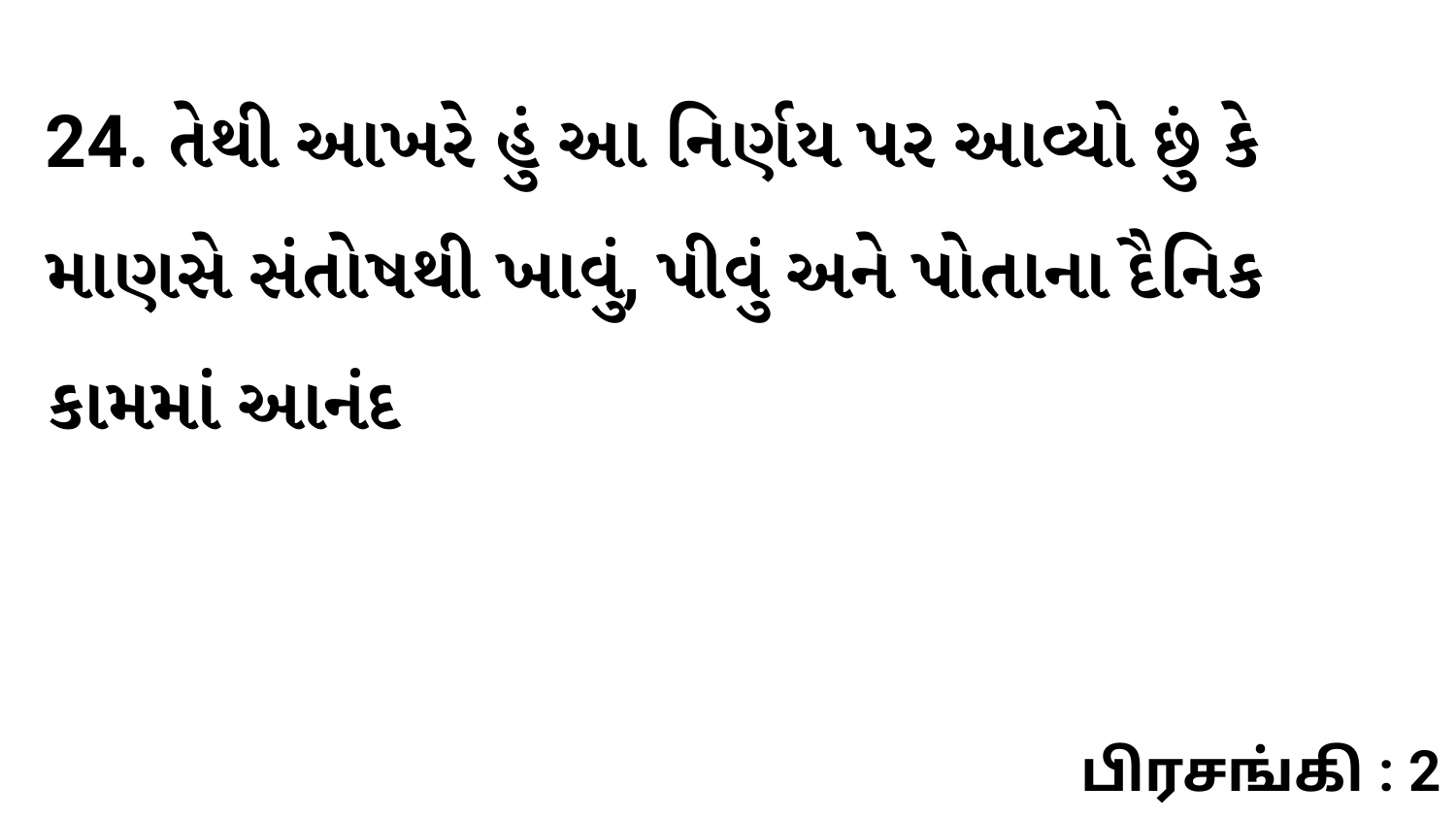

24. તેથી આખરે હું આ નિર્ણય પર આવ્યો છું કે માણસે સંતોષથી ખાવું, પીવું અને પોતાના દૈનિક કામમાં આનંદ
பிரசங்கி : 2